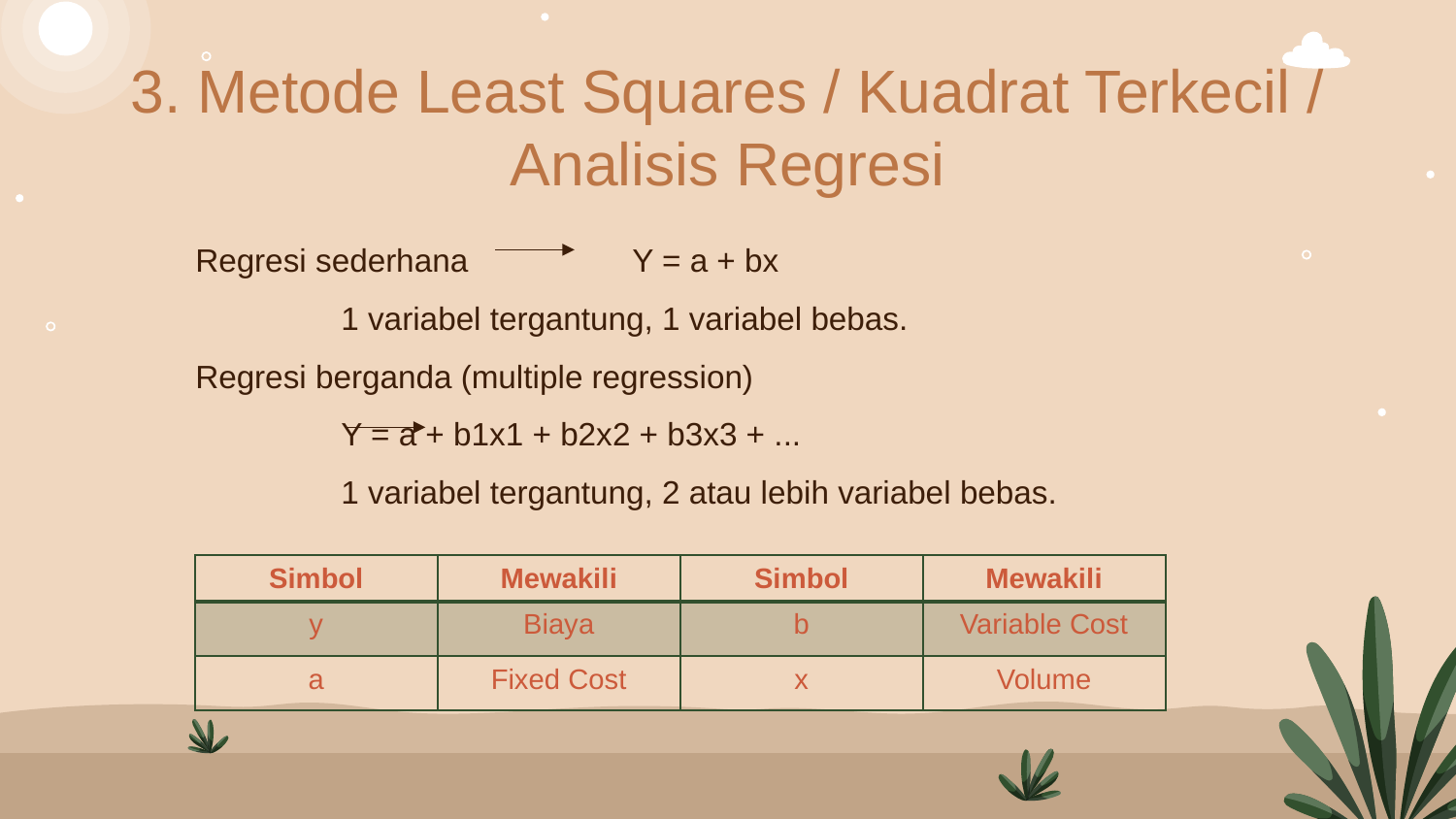

# 3. Metode Least Squares / Kuadrat Terkecil / Analisis Regresi
Regresi sederhana 		Y = a + bx
	1 variabel tergantung, 1 variabel bebas.
Regresi berganda (multiple regression)
	Y = a + b1x1 + b2x2 + b3x3 + ...
	1 variabel tergantung, 2 atau lebih variabel bebas.

| Simbol | Mewakili | Simbol | Mewakili |
| --- | --- | --- | --- |
| y | Biaya | b | Variable Cost |
| a | Fixed Cost | x | Volume |